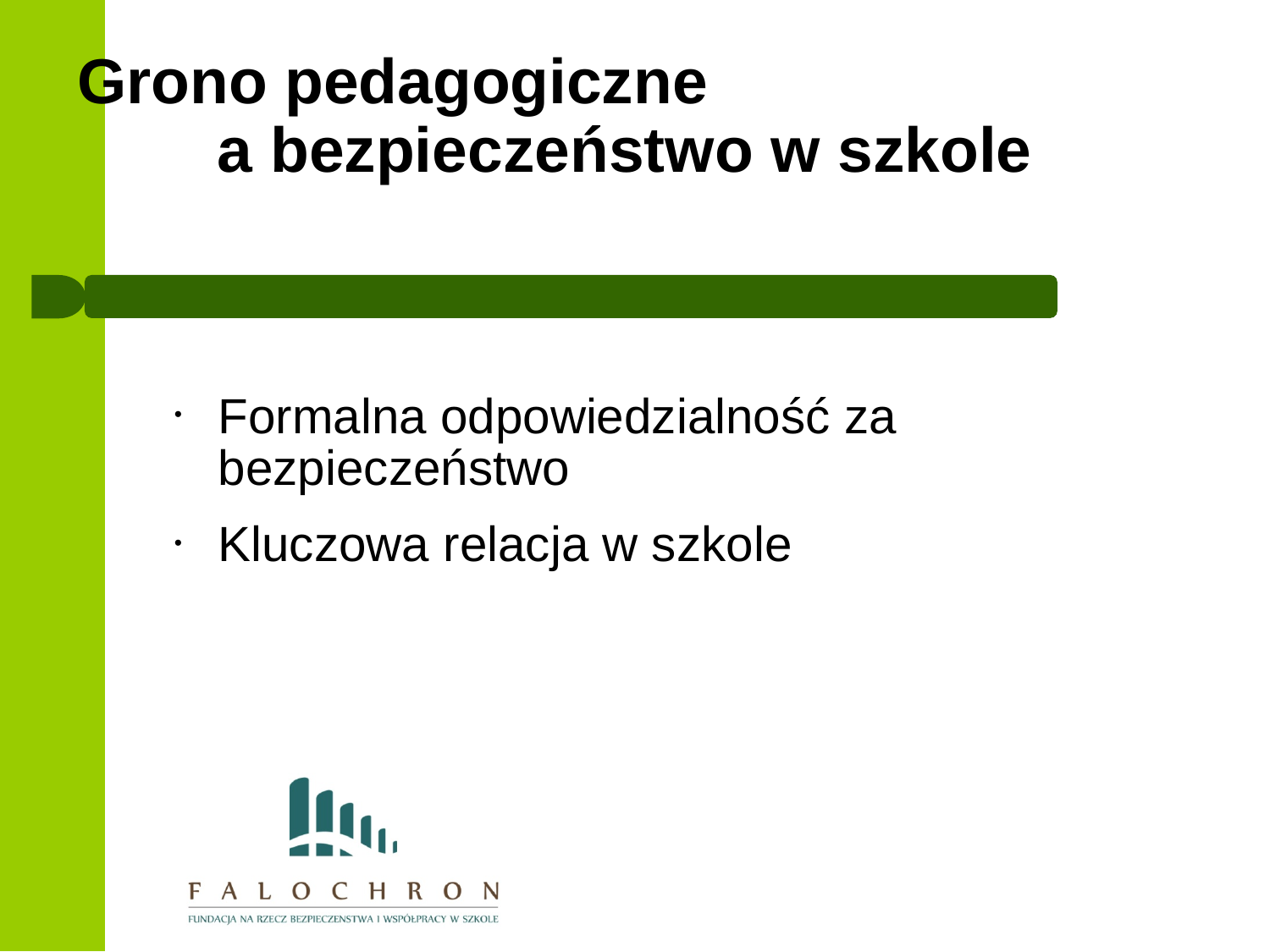

Grono pedagogiczne                                    a bezpieczeństwo w szkole
Formalna odpowiedzialność za bezpieczeństwo
Kluczowa relacja w szkole